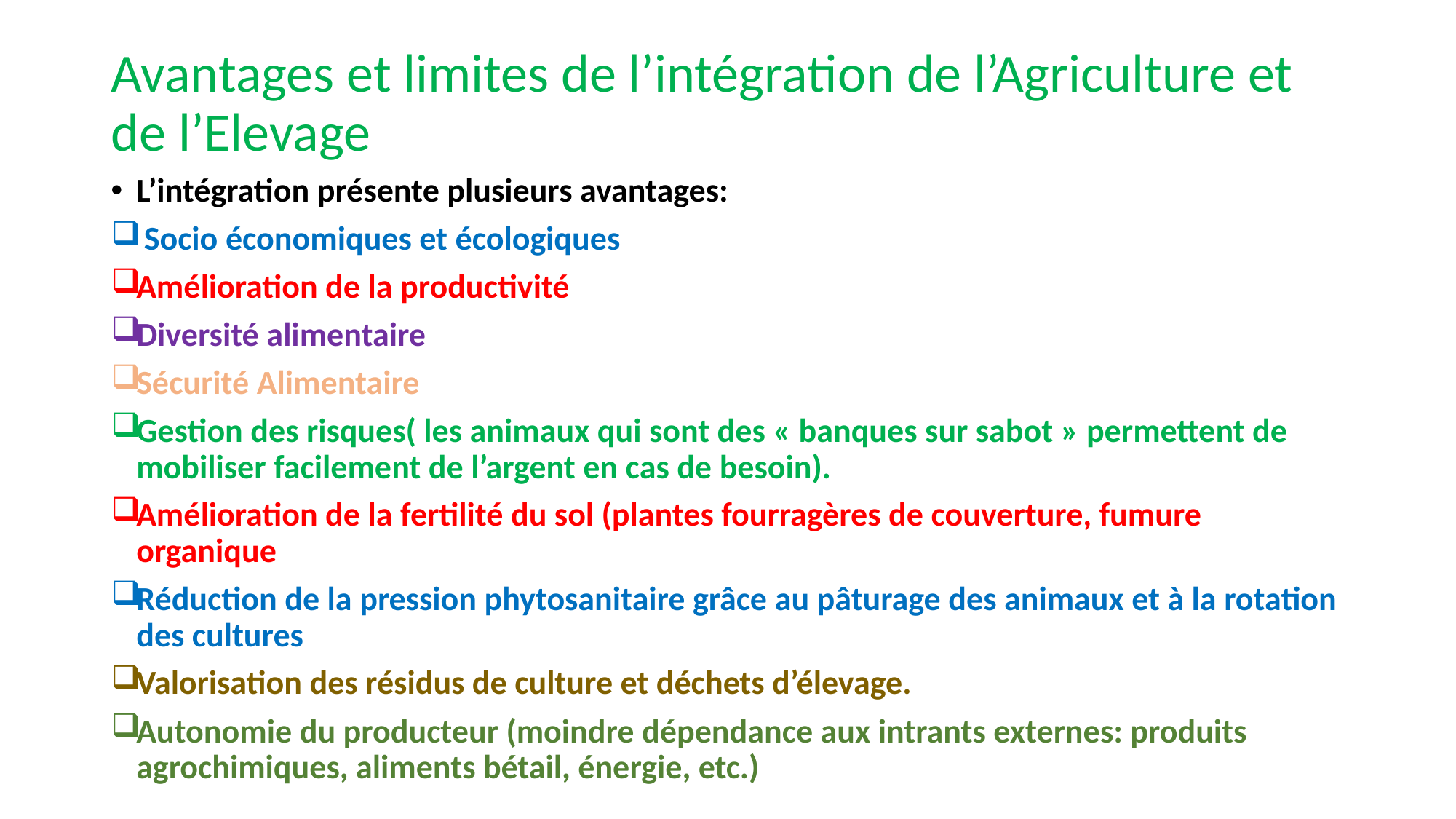

# Avantages et limites de l’intégration de l’Agriculture et de l’Elevage
L’intégration présente plusieurs avantages:
 Socio économiques et écologiques
Amélioration de la productivité
Diversité alimentaire
Sécurité Alimentaire
Gestion des risques( les animaux qui sont des « banques sur sabot » permettent de mobiliser facilement de l’argent en cas de besoin).
Amélioration de la fertilité du sol (plantes fourragères de couverture, fumure organique
Réduction de la pression phytosanitaire grâce au pâturage des animaux et à la rotation des cultures
Valorisation des résidus de culture et déchets d’élevage.
Autonomie du producteur (moindre dépendance aux intrants externes: produits agrochimiques, aliments bétail, énergie, etc.)